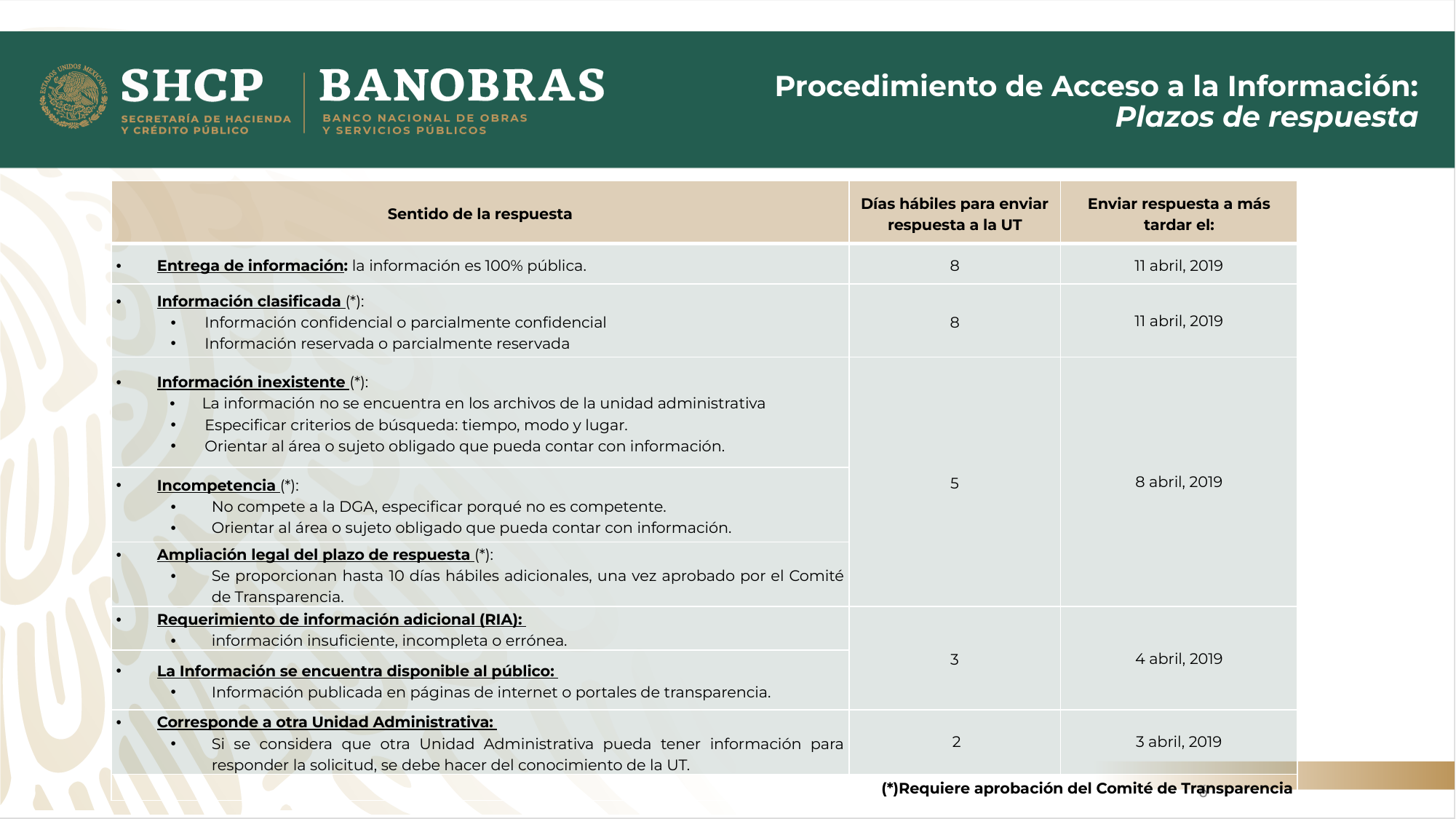

# Procedimiento de Acceso a la Información: Plazos de respuesta
| Sentido de la respuesta | Días hábiles para enviar respuesta a la UT | Enviar respuesta a más tardar el: |
| --- | --- | --- |
| Entrega de información: la información es 100% pública. | 8 | 11 abril, 2019 |
| Información clasificada (\*): Información confidencial o parcialmente confidencial Información reservada o parcialmente reservada | 8 | 11 abril, 2019 |
| Información inexistente (\*): La información no se encuentra en los archivos de la unidad administrativa Especificar criterios de búsqueda: tiempo, modo y lugar. Orientar al área o sujeto obligado que pueda contar con información. | 5 | 8 abril, 2019 |
| Incompetencia (\*): No compete a la DGA, especificar porqué no es competente. Orientar al área o sujeto obligado que pueda contar con información. |  |  |
| Ampliación legal del plazo de respuesta (\*): Se proporcionan hasta 10 días hábiles adicionales, una vez aprobado por el Comité de Transparencia. |  |  |
| Requerimiento de información adicional (RIA): información insuficiente, incompleta o errónea. | 3 | 4 abril, 2019 |
| La Información se encuentra disponible al público: Información publicada en páginas de internet o portales de transparencia. |  |  |
| Corresponde a otra Unidad Administrativa: Si se considera que otra Unidad Administrativa pueda tener información para responder la solicitud, se debe hacer del conocimiento de la UT. | 2 | 3 abril, 2019 |
| (\*)Requiere aprobación del Comité de Transparencia |  |  |
6